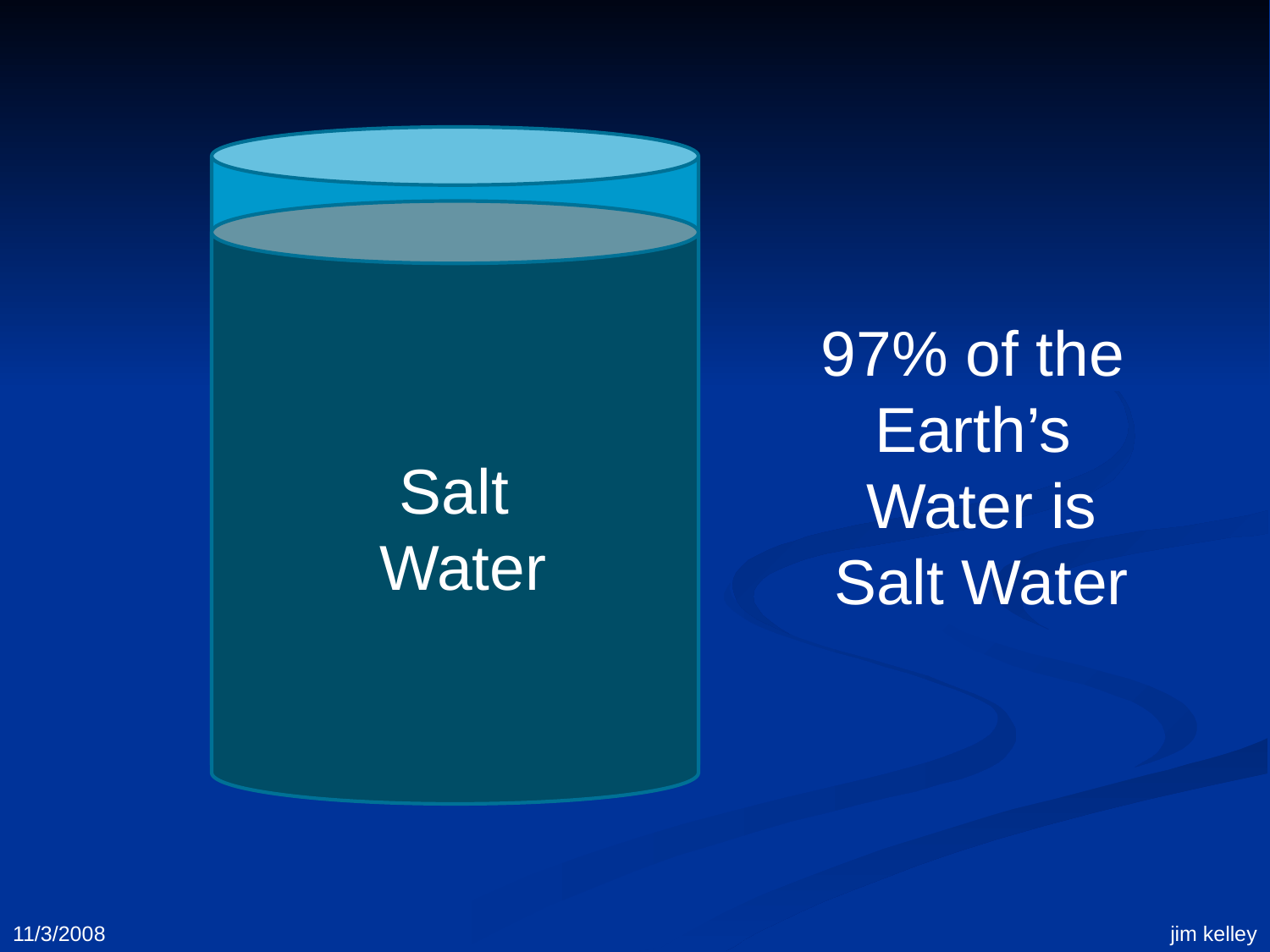

97% of the
Earth’s
Water is
Salt Water
Total
Water
Salt
Water
11/3/2008
jim kelley